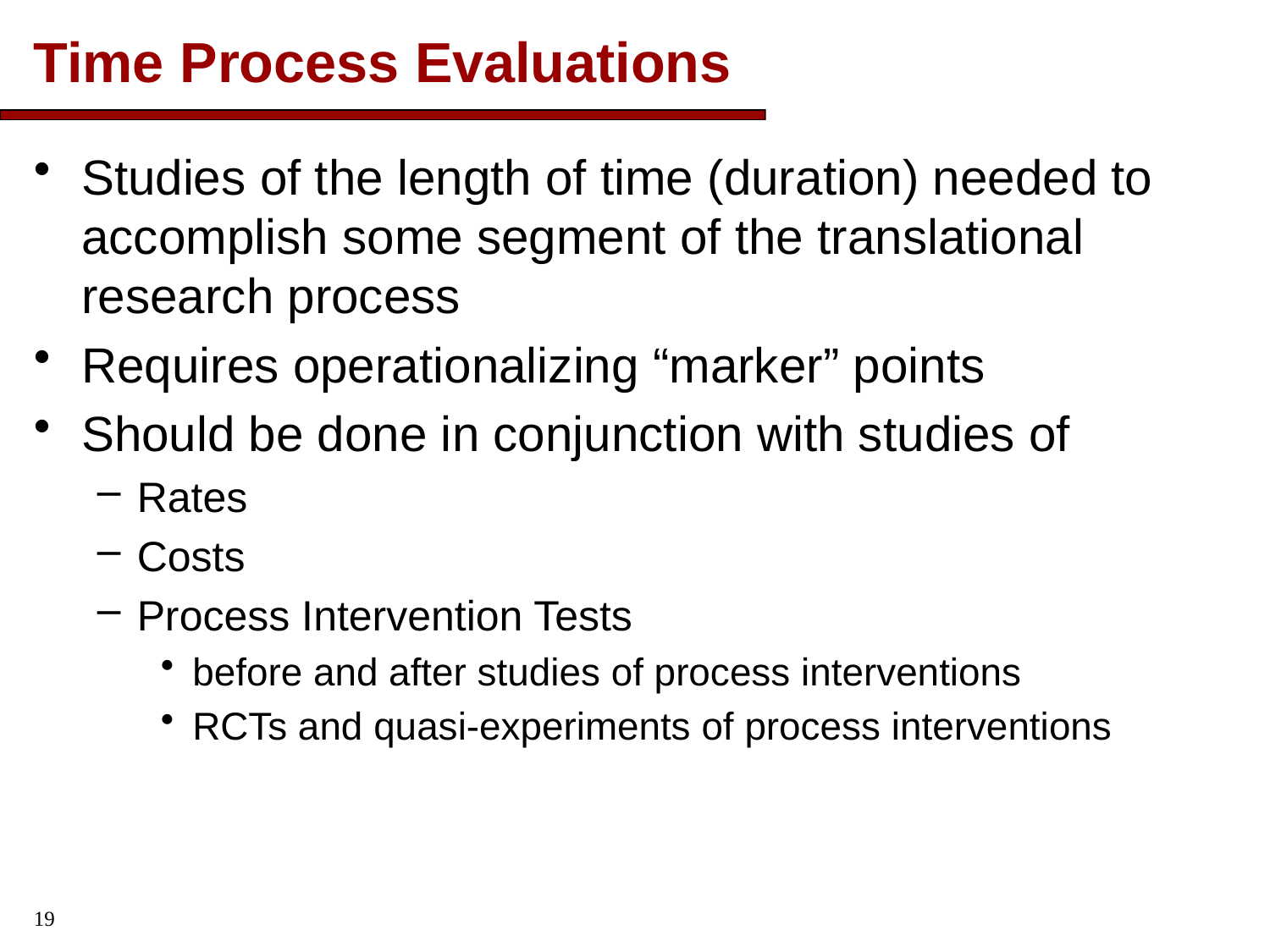

# Time Process Evaluations
Studies of the length of time (duration) needed to accomplish some segment of the translational research process
Requires operationalizing “marker” points
Should be done in conjunction with studies of
Rates
Costs
Process Intervention Tests
before and after studies of process interventions
RCTs and quasi-experiments of process interventions
19